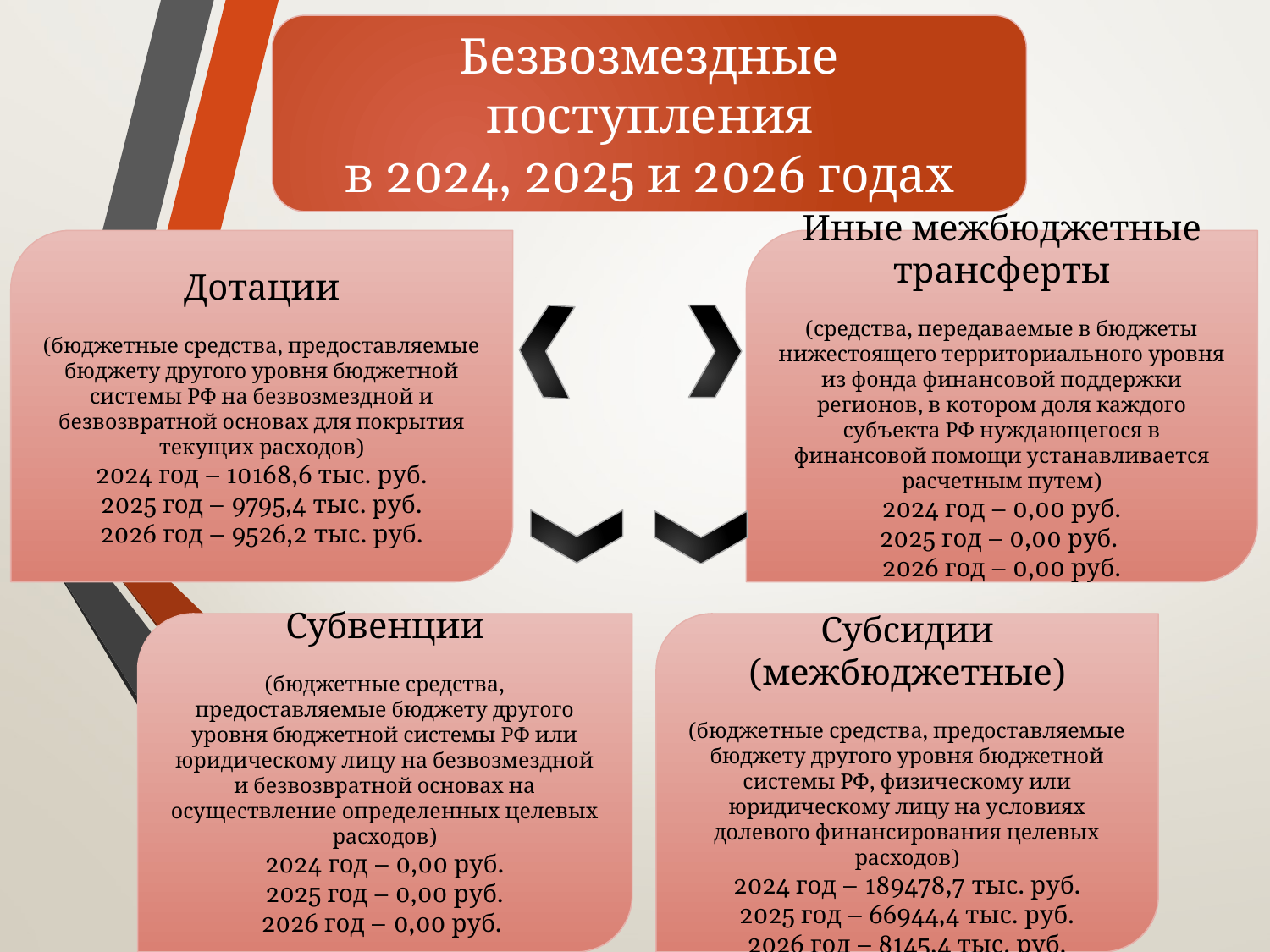

Безвозмездные поступления
в 2024, 2025 и 2026 годах
Дотации

(бюджетные средства, предоставляемые бюджету другого уровня бюджетной системы РФ на безвозмездной и безвозвратной основах для покрытия текущих расходов)
2024 год – 10168,6 тыс. руб.
2025 год – 9795,4 тыс. руб.
2026 год – 9526,2 тыс. руб.
Иные межбюджетные трансферты

(средства, передаваемые в бюджеты нижестоящего территориального уровня из фонда финансовой поддержки регионов, в котором доля каждого субъекта РФ нуждающегося в финансовой помощи устанавливается расчетным путем)
2024 год – 0,00 руб.
2025 год – 0,00 руб.
2026 год – 0,00 руб.

Субвенции

(бюджетные средства, предоставляемые бюджету другого уровня бюджетной системы РФ или юридическому лицу на безвозмездной и безвозвратной основах на осуществление определенных целевых расходов)
2024 год – 0,00 руб.
2025 год – 0,00 руб.
2026 год – 0,00 руб.

Субсидии (межбюджетные)

(бюджетные средства, предоставляемые бюджету другого уровня бюджетной системы РФ, физическому или юридическому лицу на условиях долевого финансирования целевых расходов)
2024 год – 189478,7 тыс. руб.
2025 год – 66944,4 тыс. руб.
2026 год – 8145,4 тыс. руб.